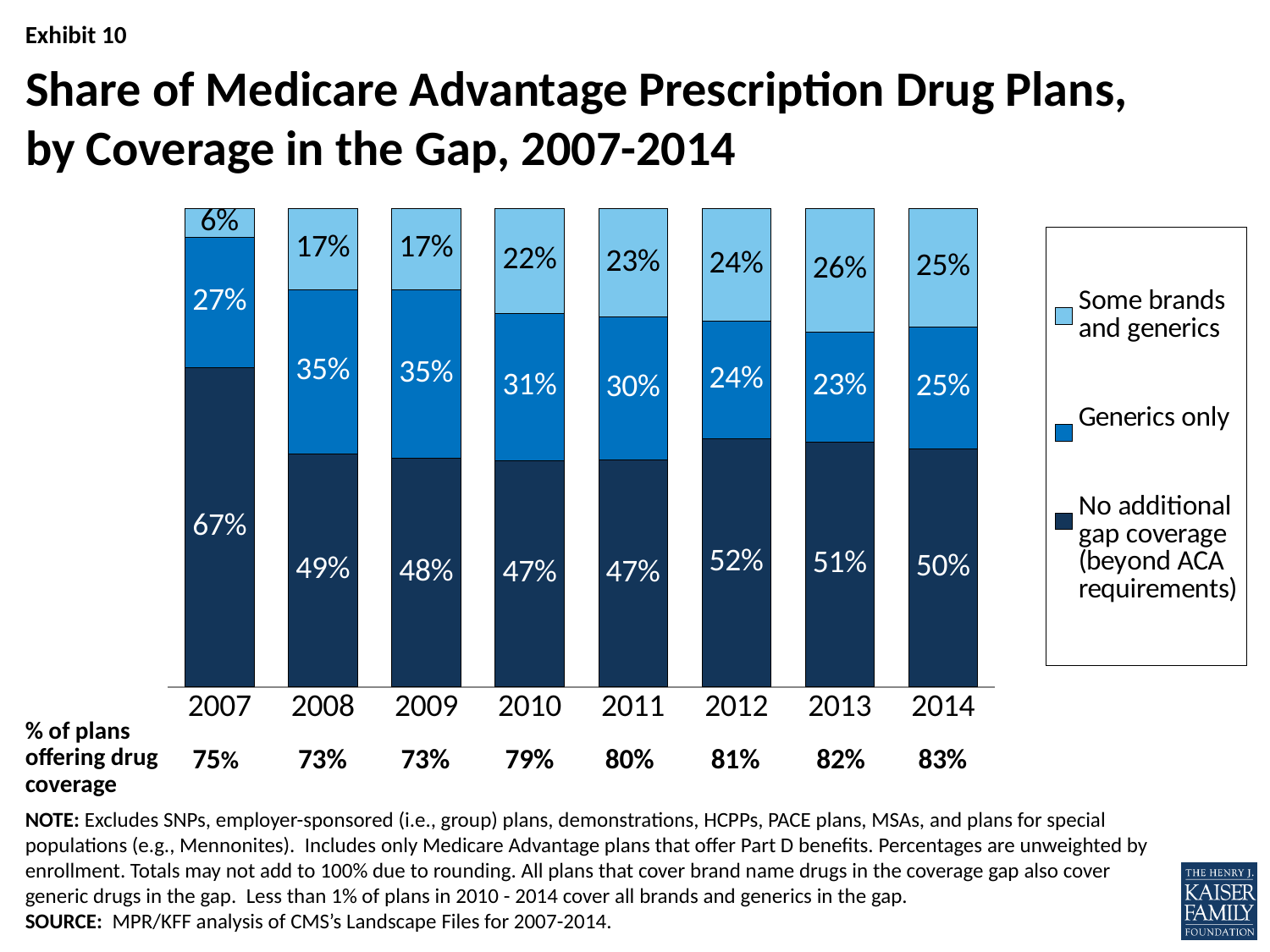

# Share of Medicare Advantage Prescription Drug Plans, by Coverage in the Gap, 2007-2014

### Chart

| Category | No additional gap coverage (beyond ACA requirements) | Generics only | Some brands and generics |
|---|---|---|---|
| 2007 | 0.6701632 | 0.27331002 | 0.06 |
| 2008 | 0.4894141 | 0.3451502 | 0.17 |
| 2009 | 0.4786084 | 0.3521392 | 0.17 |
| 2010 | 0.471123 | 0.3080214 | 0.21818182 |
| 2011 | 0.4736165 | 0.2985843 | 0.22651223 |
| 2012 | 0.5180367 | 0.24423418 | 0.23536369 |
| 2013 | 0.511918274687855 | 0.230419977298524 | 0.257661748013621 |
| 2014 | 0.49702380952380953 | 0.25416666666666665 | 0.24702380952380953 |
% of plans offering drug coverage
75%
73%
73%
79%
80%
81%
82%
83%
NOTE: Excludes SNPs, employer-sponsored (i.e., group) plans, demonstrations, HCPPs, PACE plans, MSAs, and plans for special populations (e.g., Mennonites).  Includes only Medicare Advantage plans that offer Part D benefits. Percentages are unweighted by enrollment. Totals may not add to 100% due to rounding. All plans that cover brand name drugs in the coverage gap also cover generic drugs in the gap.  Less than 1% of plans in 2010 - 2014 cover all brands and generics in the gap.
SOURCE:  MPR/KFF analysis of CMS’s Landscape Files for 2007-2014.